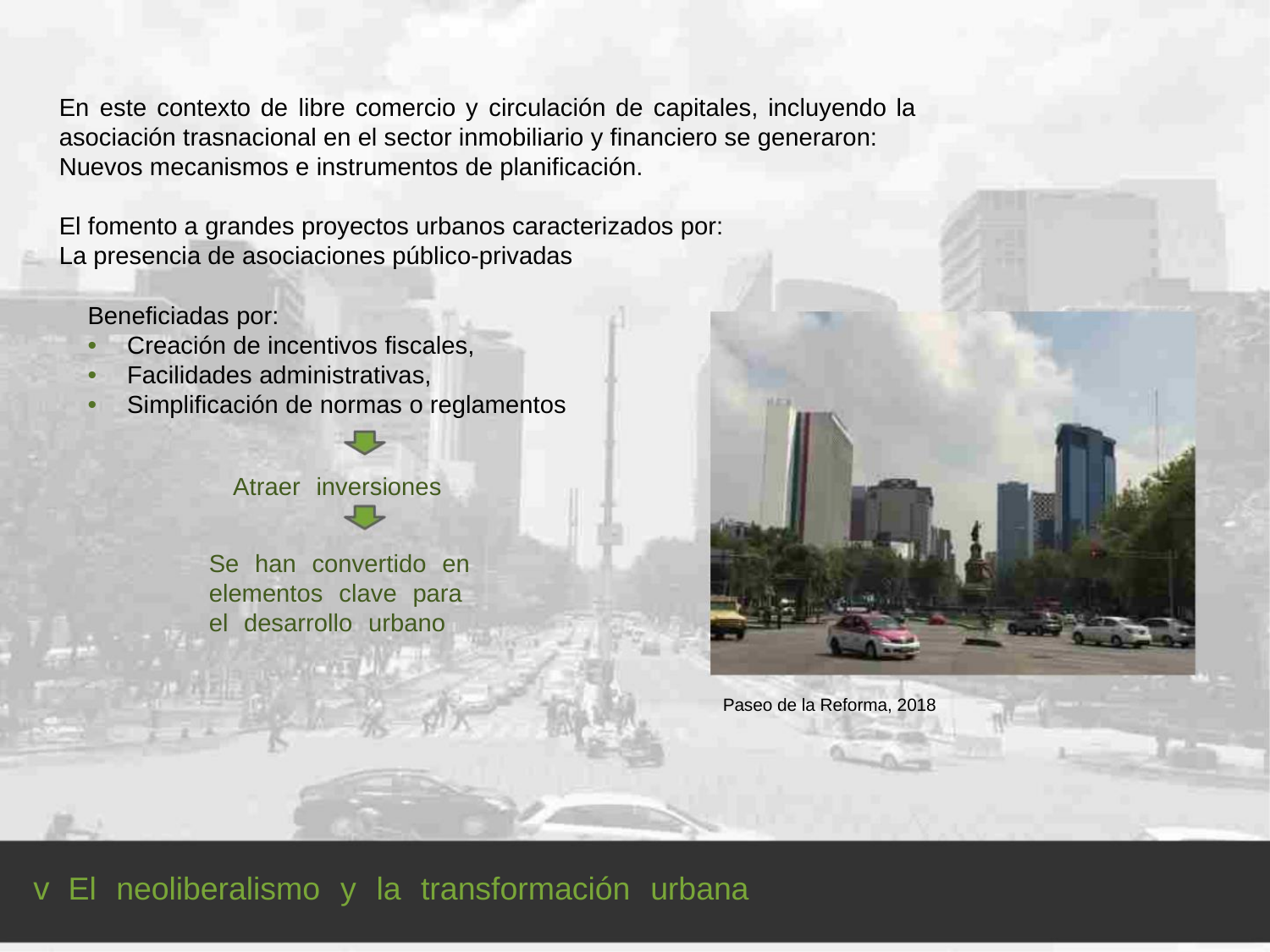

En este contexto de libre comercio y circulación de capitales, incluyendo la
asociación trasnacional en el sector inmobiliario y financiero se generaron:
Nuevos mecanismos e instrumentos de planificación.
El fomento a grandes proyectos urbanos caracterizados por:
La presencia de asociaciones público-privadas
Beneficiadas por:
• Creación de incentivos fiscales,
• Facilidades administrativas,
• Simplificación de normas o reglamentos
Atraer inversiones
Se han convertido en
elementos clave para
el desarrollo urbano
Paseo de la Reforma, 2018
v El neoliberalismo y la transformación urbana